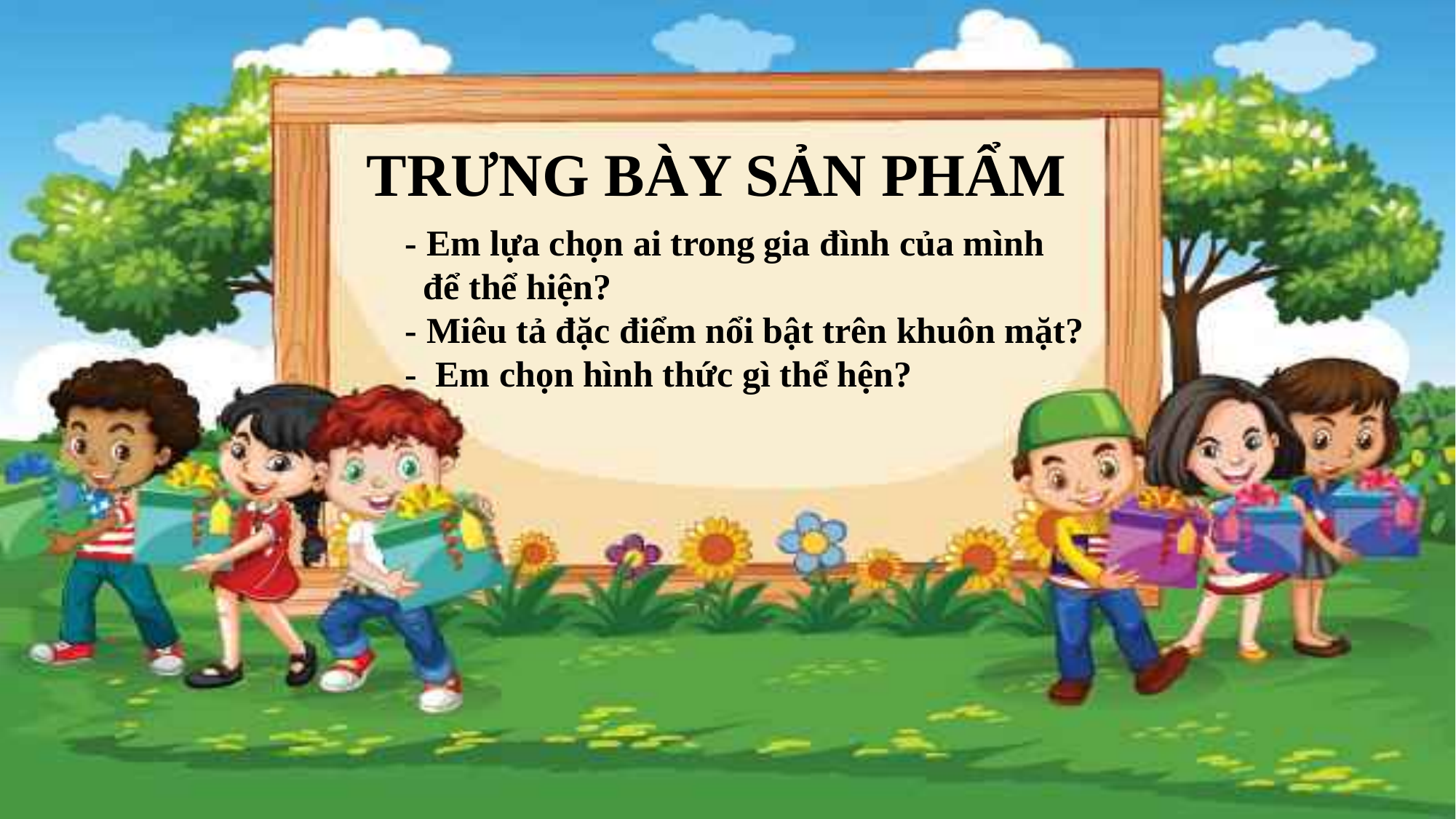

TRƯNG BÀY SẢN PHẨM
- Em lựa chọn ai trong gia đình của mình
  để thể hiện?
- Miêu tả đặc điểm nổi bật trên khuôn mặt?
-  Em chọn hình thức gì thể hện?